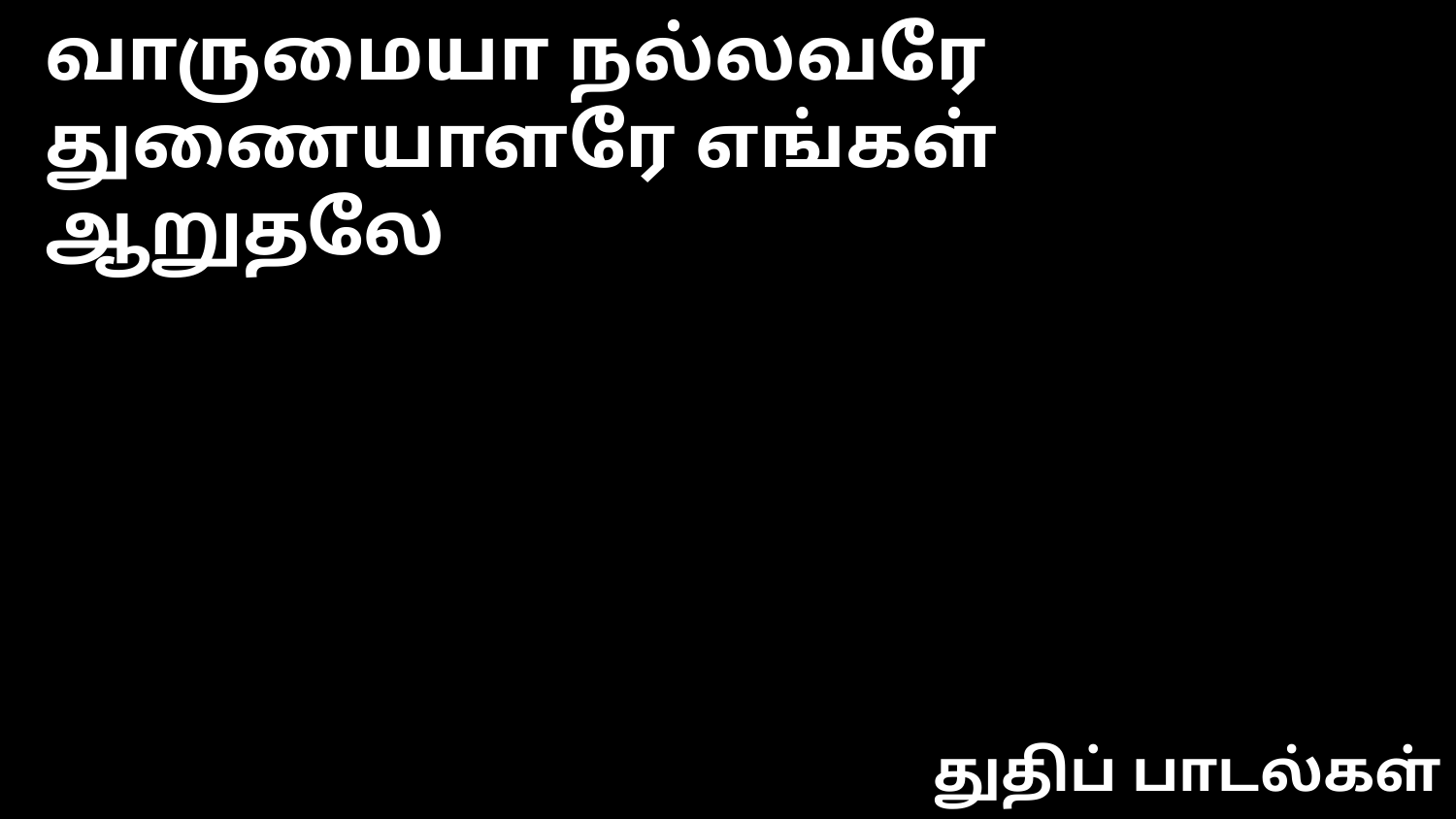

வாருமையா நல்லவரே
துணையாளரே எங்கள் ‌ஆறுதலே

துதிப் பாடல்கள்